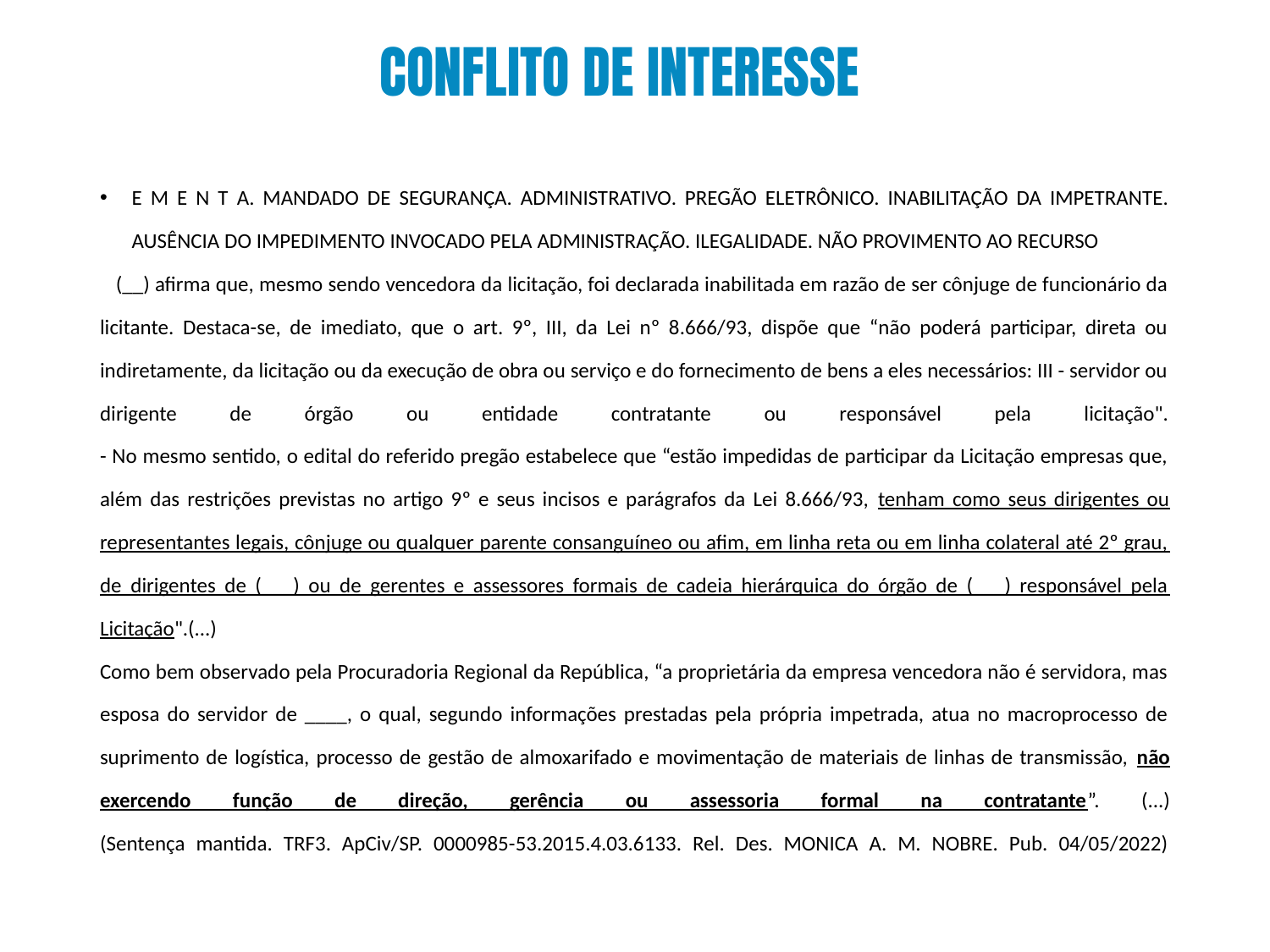

# CONFLITO DE INTERESSE
E M E N T A. MANDADO DE SEGURANÇA. ADMINISTRATIVO. PREGÃO ELETRÔNICO. INABILITAÇÃO DA IMPETRANTE. AUSÊNCIA DO IMPEDIMENTO INVOCADO PELA ADMINISTRAÇÃO. ILEGALIDADE. NÃO PROVIMENTO AO RECURSO
   (__) afirma que, mesmo sendo vencedora da licitação, foi declarada inabilitada em razão de ser cônjuge de funcionário da licitante. Destaca-se, de imediato, que o art. 9º, III, da Lei nº 8.666/93, dispõe que “não poderá participar, direta ou indiretamente, da licitação ou da execução de obra ou serviço e do fornecimento de bens a eles necessários: III - servidor ou dirigente de órgão ou entidade contratante ou responsável pela licitação".
- No mesmo sentido, o edital do referido pregão estabelece que “estão impedidas de participar da Licitação empresas que, além das restrições previstas no artigo 9º e seus incisos e parágrafos da Lei 8.666/93, tenham como seus dirigentes ou representantes legais, cônjuge ou qualquer parente consanguíneo ou afim, em linha reta ou em linha colateral até 2º grau, de dirigentes de (___) ou de gerentes e assessores formais de cadeia hierárquica do órgão de (___) responsável pela Licitação".(...)
Como bem observado pela Procuradoria Regional da República, “a proprietária da empresa vencedora não é servidora, mas esposa do servidor de ____, o qual, segundo informações prestadas pela própria impetrada, atua no macroprocesso de suprimento de logística, processo de gestão de almoxarifado e movimentação de materiais de linhas de transmissão, não exercendo função de direção, gerência ou assessoria formal na contratante”. (...)
(Sentença mantida. TRF3. ApCiv/SP. 0000985-53.2015.4.03.6133. Rel. Des. MONICA A. M. NOBRE. Pub. 04/05/2022)